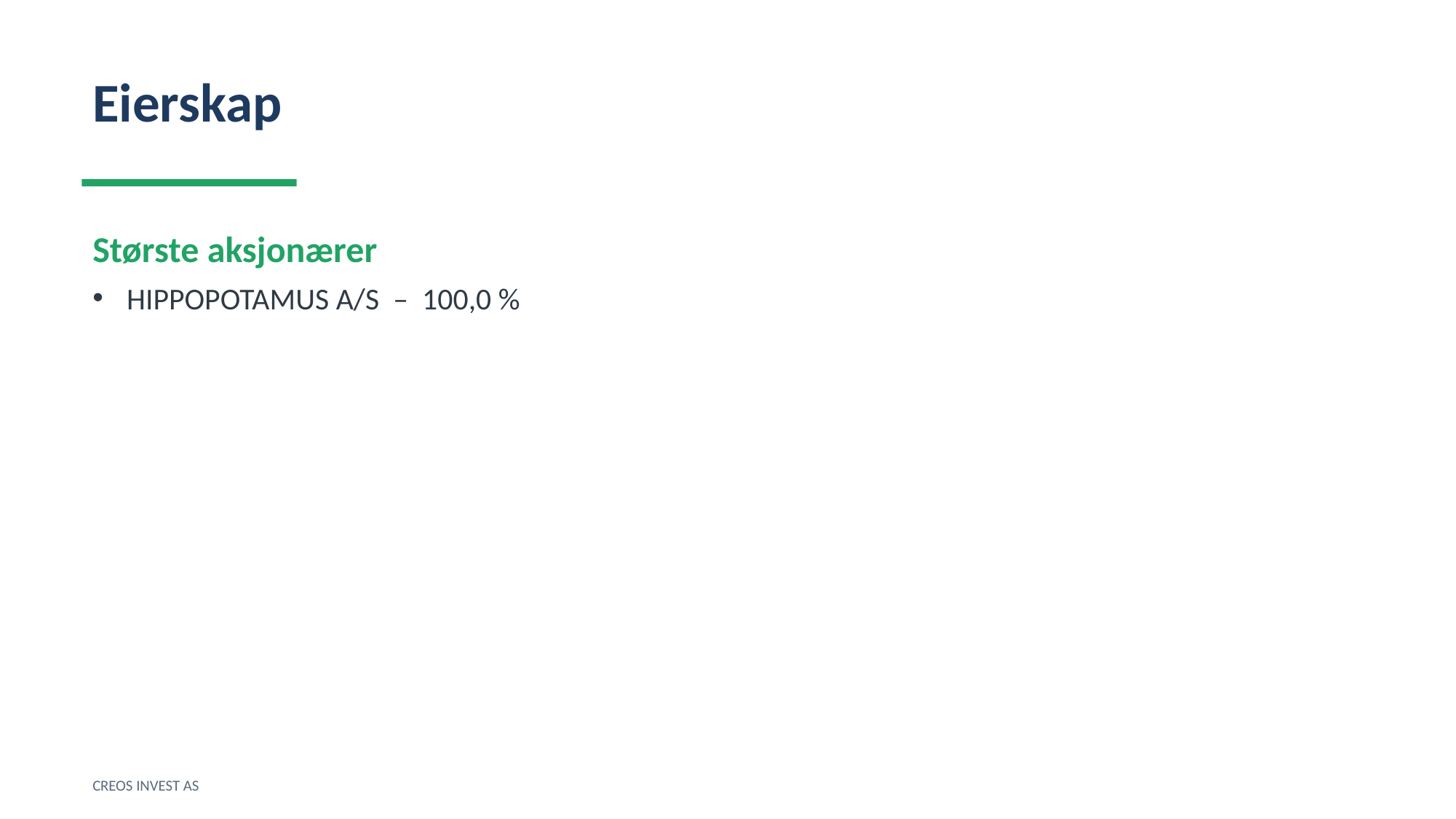

Eierskap

Største aksjonærer
HIPPOPOTAMUS A/S  –  100,0 %
CREOS INVEST AS